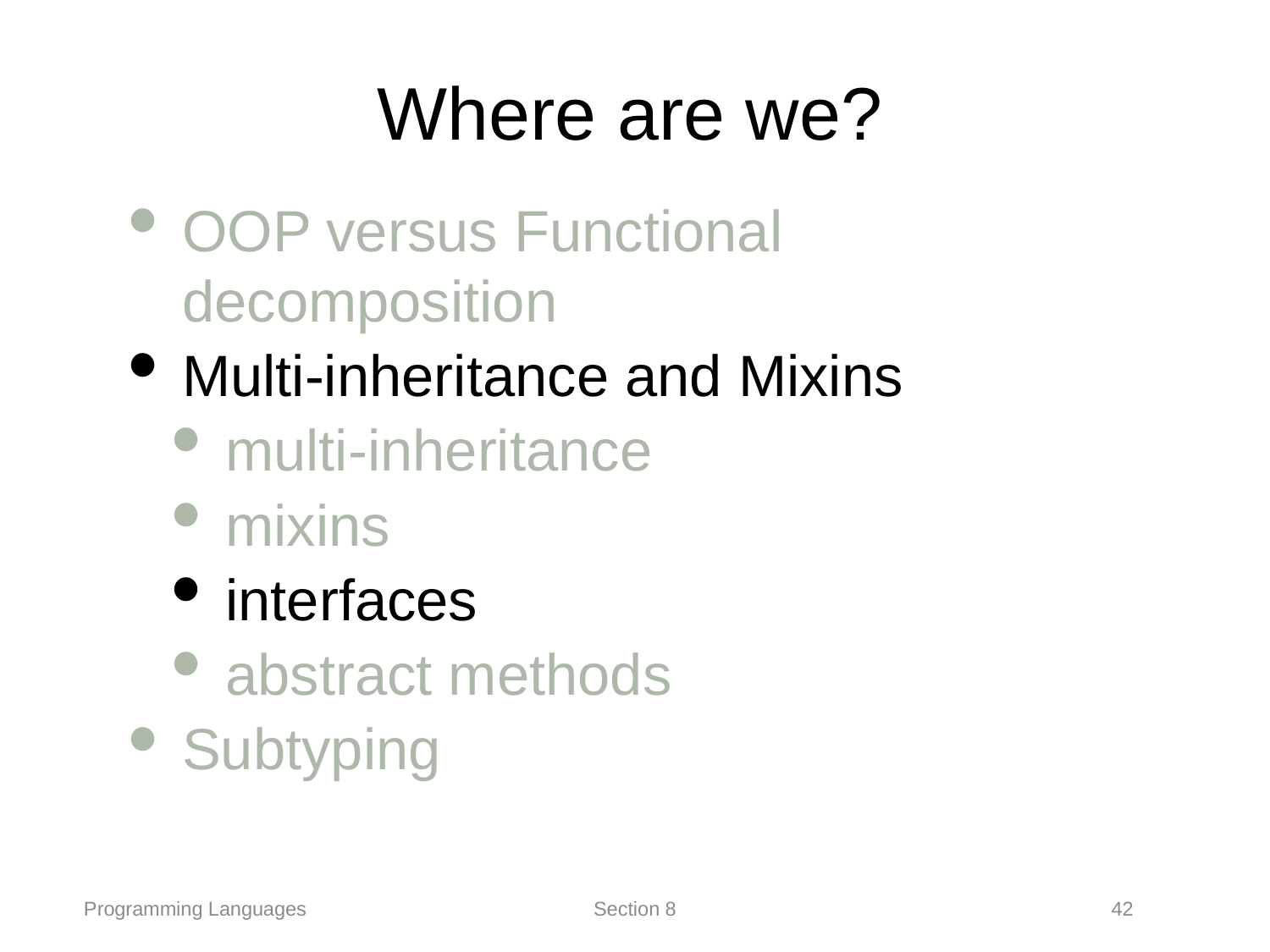

# Where are we?
OOP versus Functional decomposition
Multi-inheritance and Mixins
multi-inheritance
mixins
interfaces
abstract methods
Subtyping